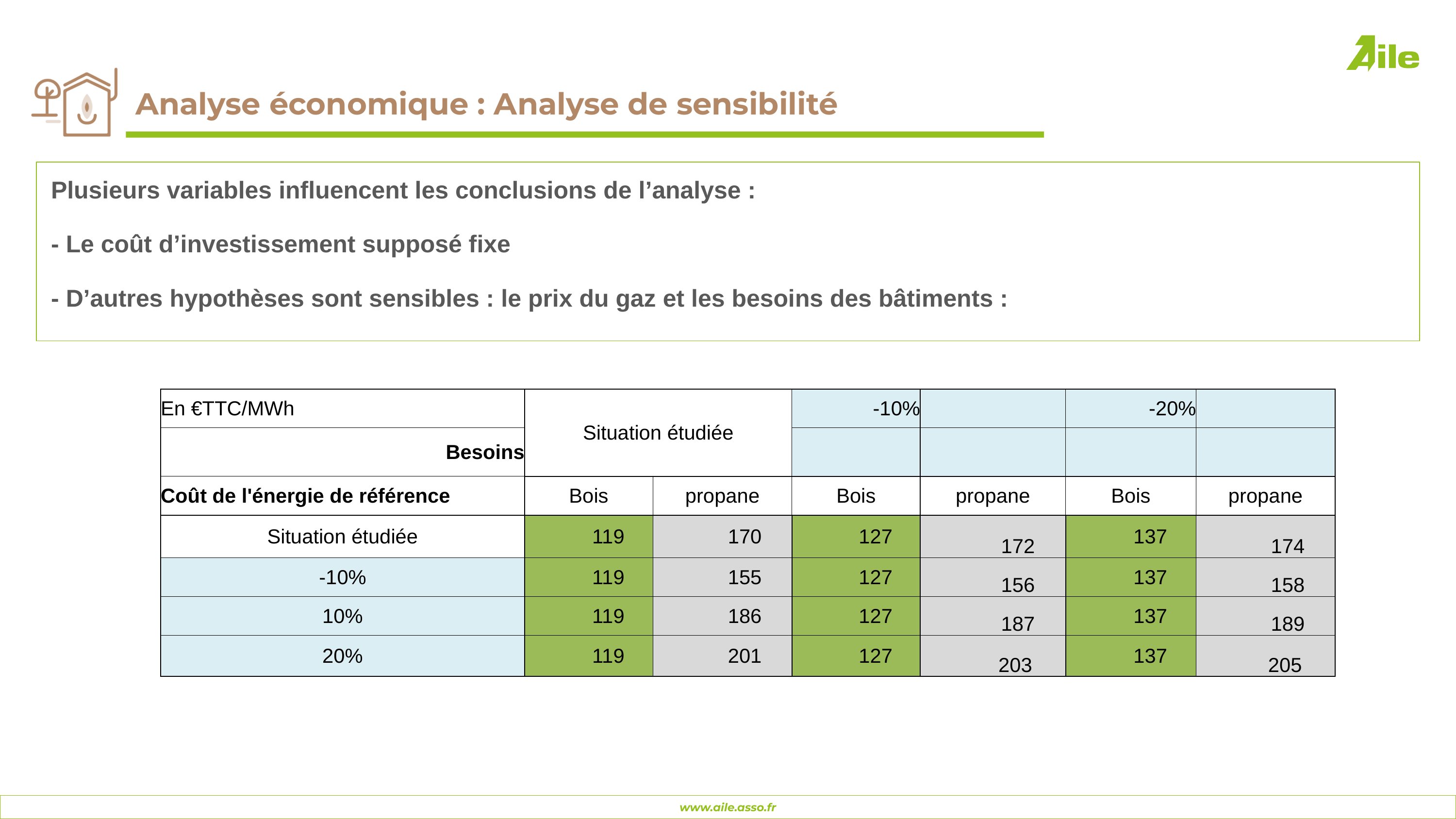

# Analyse économique : Analyse de sensibilité
Plusieurs variables influencent les conclusions de l’analyse :

- Le coût d’investissement supposé fixe

- D’autres hypothèses sont sensibles : le prix du gaz et les besoins des bâtiments :
| En €TTC/MWh | Situation étudiée |  | -10% |  | -20% |  |
| --- | --- | --- | --- | --- | --- | --- |
| Besoins |  |  |  |  |  |  |
| Coût de l'énergie de référence | Bois | propane | Bois | propane | Bois | propane |
| Situation étudiée | 119 | 170 | 127 | 172 | 137 | 174 |
| -10% | 119 | 155 | 127 | 156 | 137 | 158 |
| 10% | 119 | 186 | 127 | 187 | 137 | 189 |
| 20% | 119 | 201 | 127 | 203 | 137 | 205 |